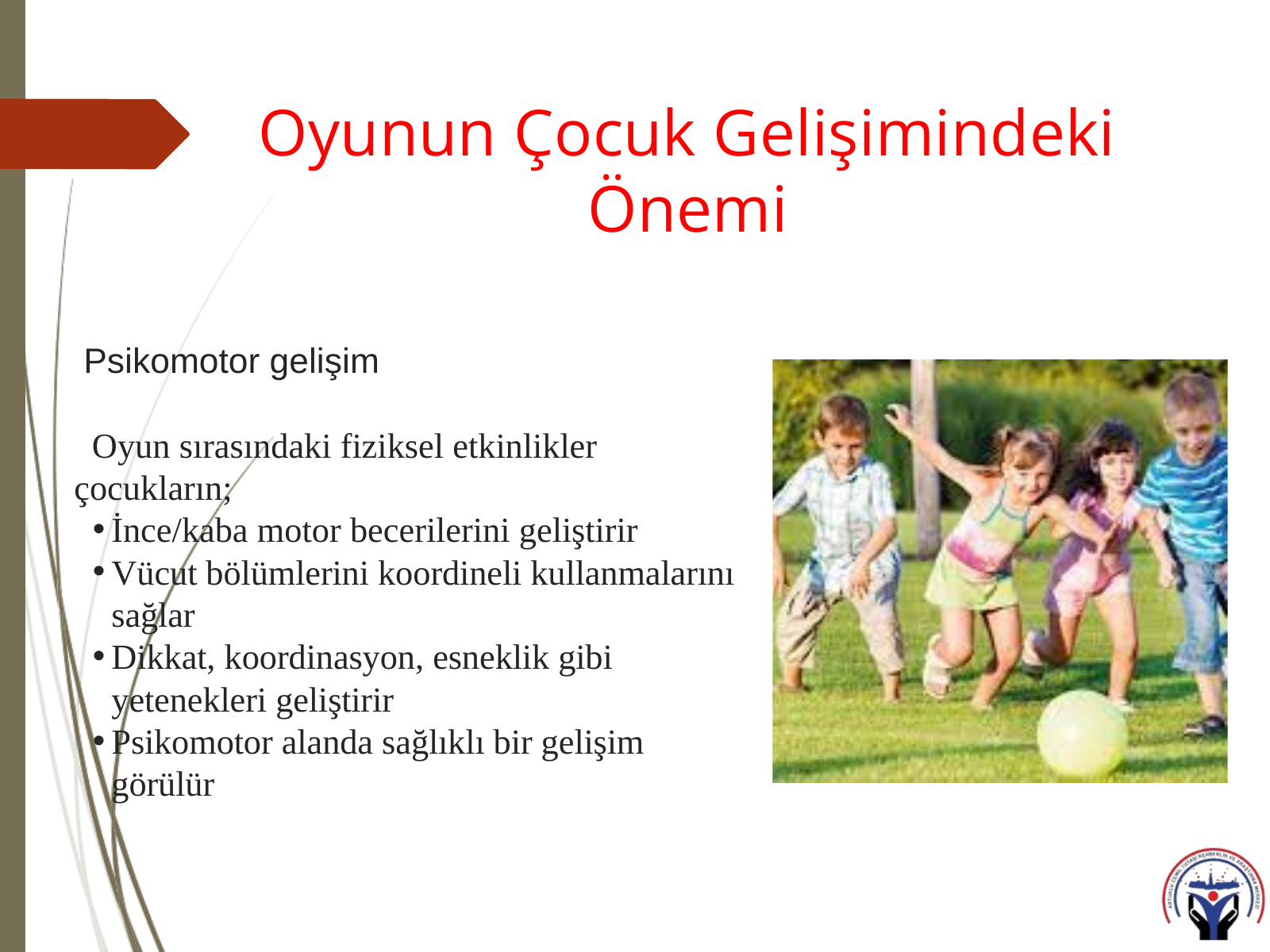

Oyunun Çocuk Gelişimindeki Önemi

 Psikomotor gelişim

  Oyun sırasındaki fiziksel etkinlikler çocukların;
İnce/kaba motor becerilerini geliştirir
Vücut bölümlerini koordineli kullanmalarını sağlar
Dikkat, koordinasyon, esneklik gibi yetenekleri geliştirir
Psikomotor alanda sağlıklı bir gelişim görülür